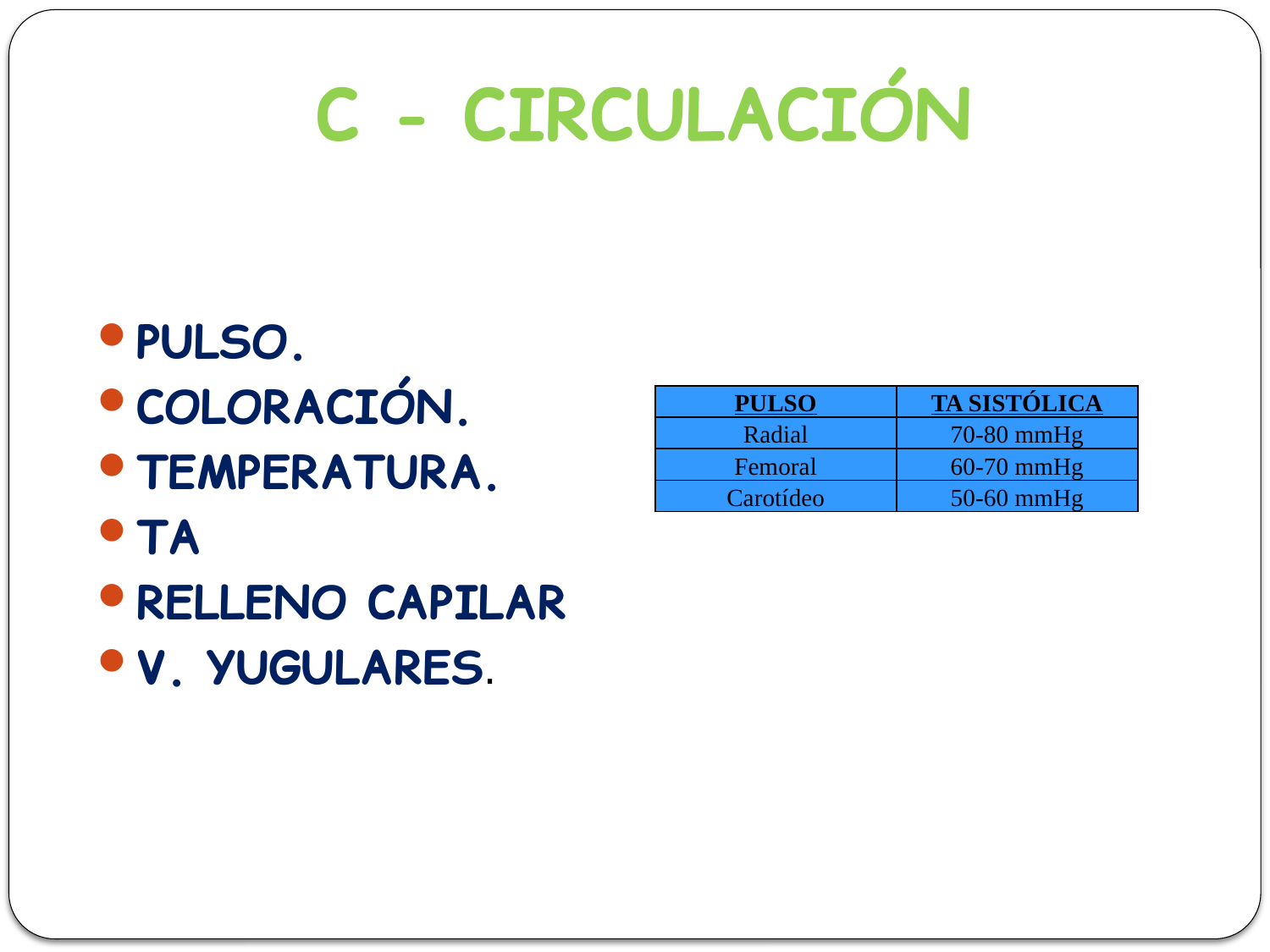

# C - CIRCULACIÓN
PULSO.
COLORACIÓN.
TEMPERATURA.
TA
RELLENO CAPILAR
V. YUGULARES.
| PULSO | TA SISTÓLICA |
| --- | --- |
| Radial | 70-80 mmHg |
| Femoral | 60-70 mmHg |
| Carotídeo | 50-60 mmHg |